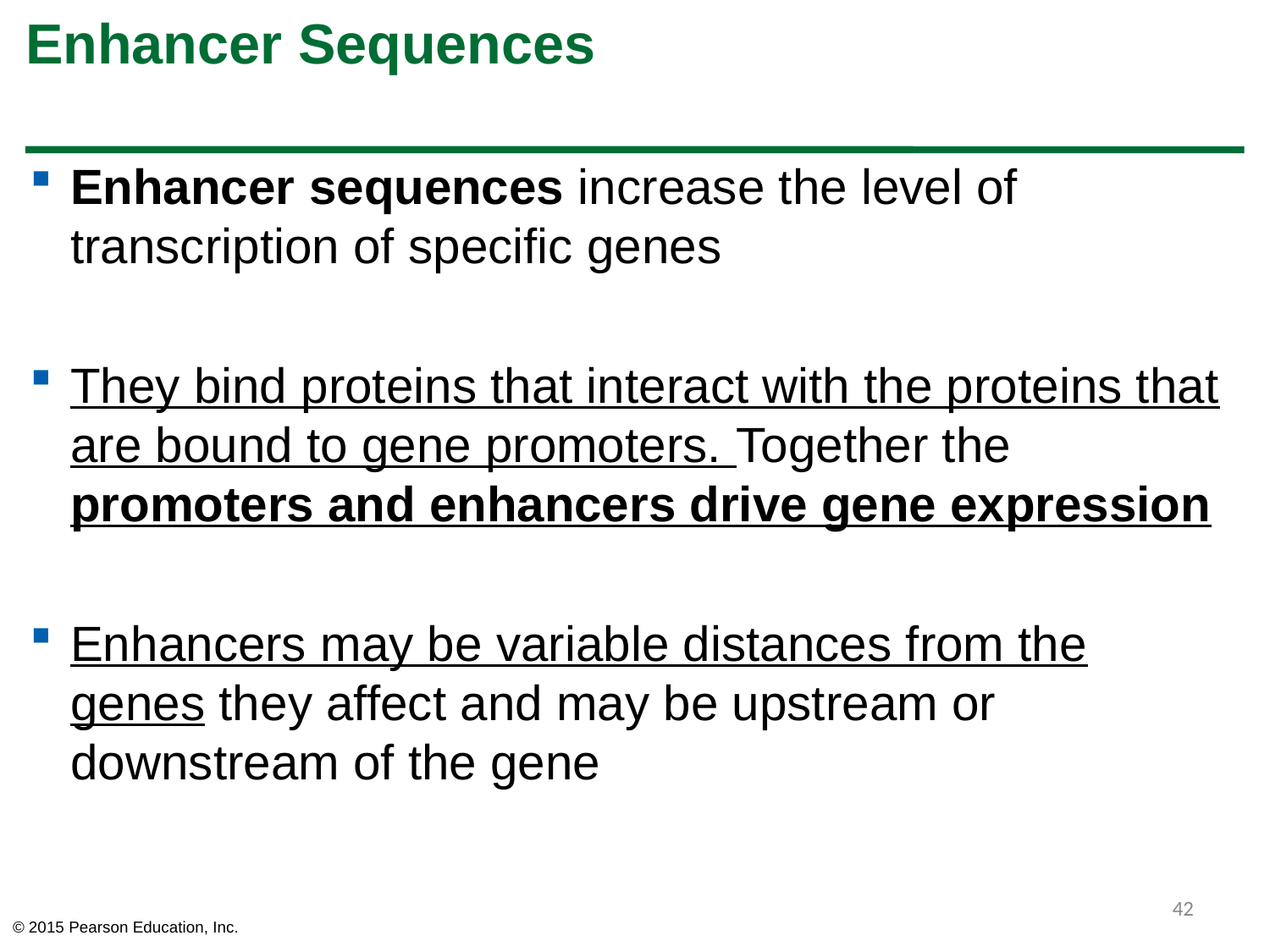

# Enhancer Sequences
Enhancer sequences increase the level of transcription of specific genes

They bind proteins that interact with the proteins that are bound to gene promoters. Together the promoters and enhancers drive gene expression

Enhancers may be variable distances from the genes they affect and may be upstream or downstream of the gene
42
© 2015 Pearson Education, Inc.